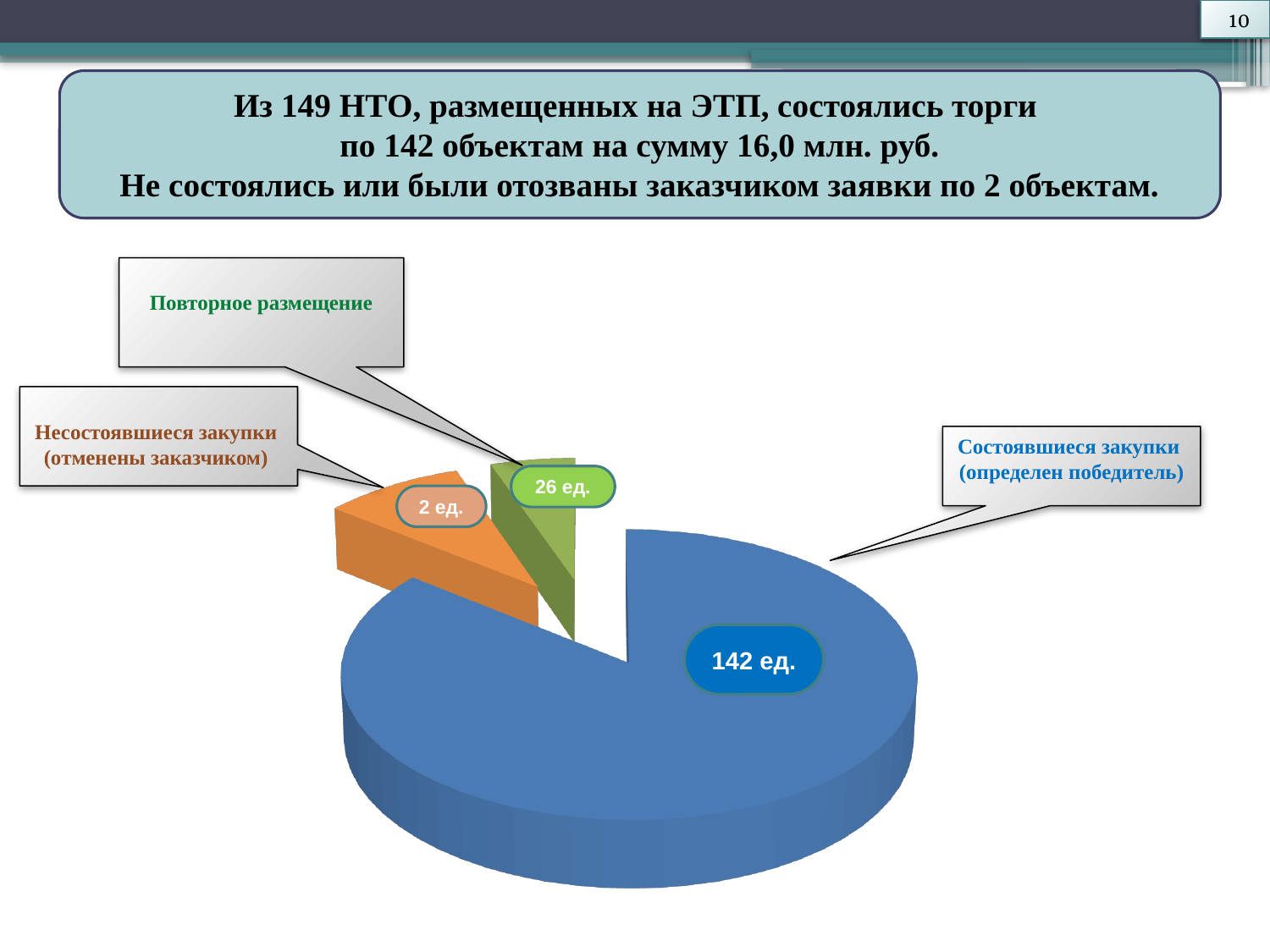

10
Из 149 НТО, размещенных на ЭТП, состоялись торги
по 142 объектам на сумму 16,0 млн. руб.
Не состоялись или были отозваны заказчиком заявки по 2 объектам.

Повторное размещение

Несостоявшиеся закупки
(отменены заказчиком)
Состоявшиеся закупки
(определен победитель)

[unsupported chart]

26 ед.
2 ед.
142 ед.